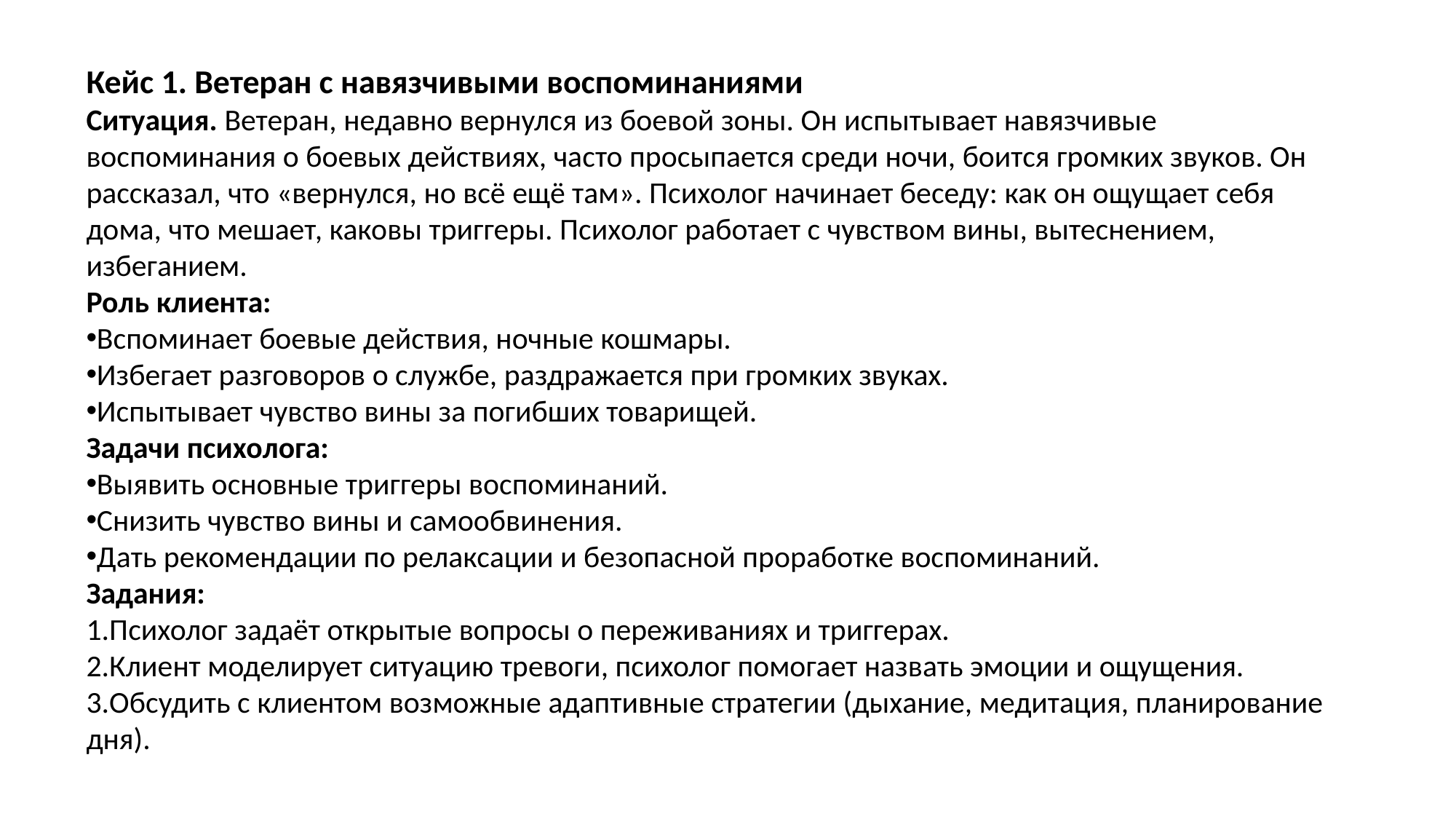

Кейс 1. Ветеран с навязчивыми воспоминаниями
Ситуация. Ветеран, недавно вернулся из боевой зоны. Он испытывает навязчивые воспоминания о боевых действиях, часто просыпается среди ночи, боится громких звуков. Он рассказал, что «вернулся, но всё ещё там». Психолог начинает беседу: как он ощущает себя дома, что мешает, каковы триггеры. Психолог работает с чувством вины, вытеснением, избеганием.
Роль клиента:
Вспоминает боевые действия, ночные кошмары.
Избегает разговоров о службе, раздражается при громких звуках.
Испытывает чувство вины за погибших товарищей.
Задачи психолога:
Выявить основные триггеры воспоминаний.
Снизить чувство вины и самообвинения.
Дать рекомендации по релаксации и безопасной проработке воспоминаний.
Задания:
Психолог задаёт открытые вопросы о переживаниях и триггерах.
Клиент моделирует ситуацию тревоги, психолог помогает назвать эмоции и ощущения.
Обсудить с клиентом возможные адаптивные стратегии (дыхание, медитация, планирование дня).